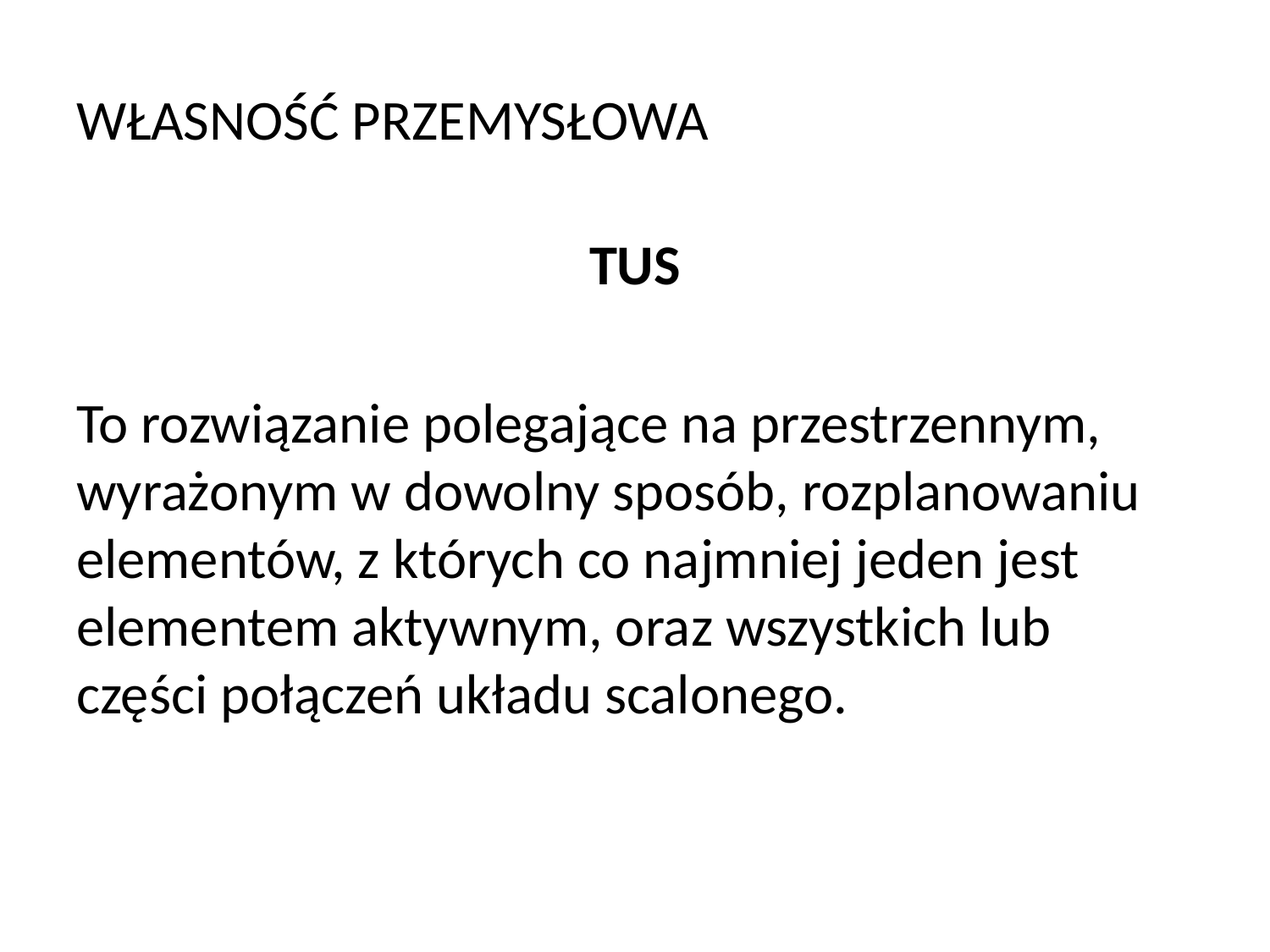

# WŁASNOŚĆ PRZEMYSŁOWA
TUS

To rozwiązanie polegające na przestrzennym, wyrażonym w dowolny sposób, rozplanowaniu elementów, z których co najmniej jeden jest elementem aktywnym, oraz wszystkich lub części połączeń układu scalonego.